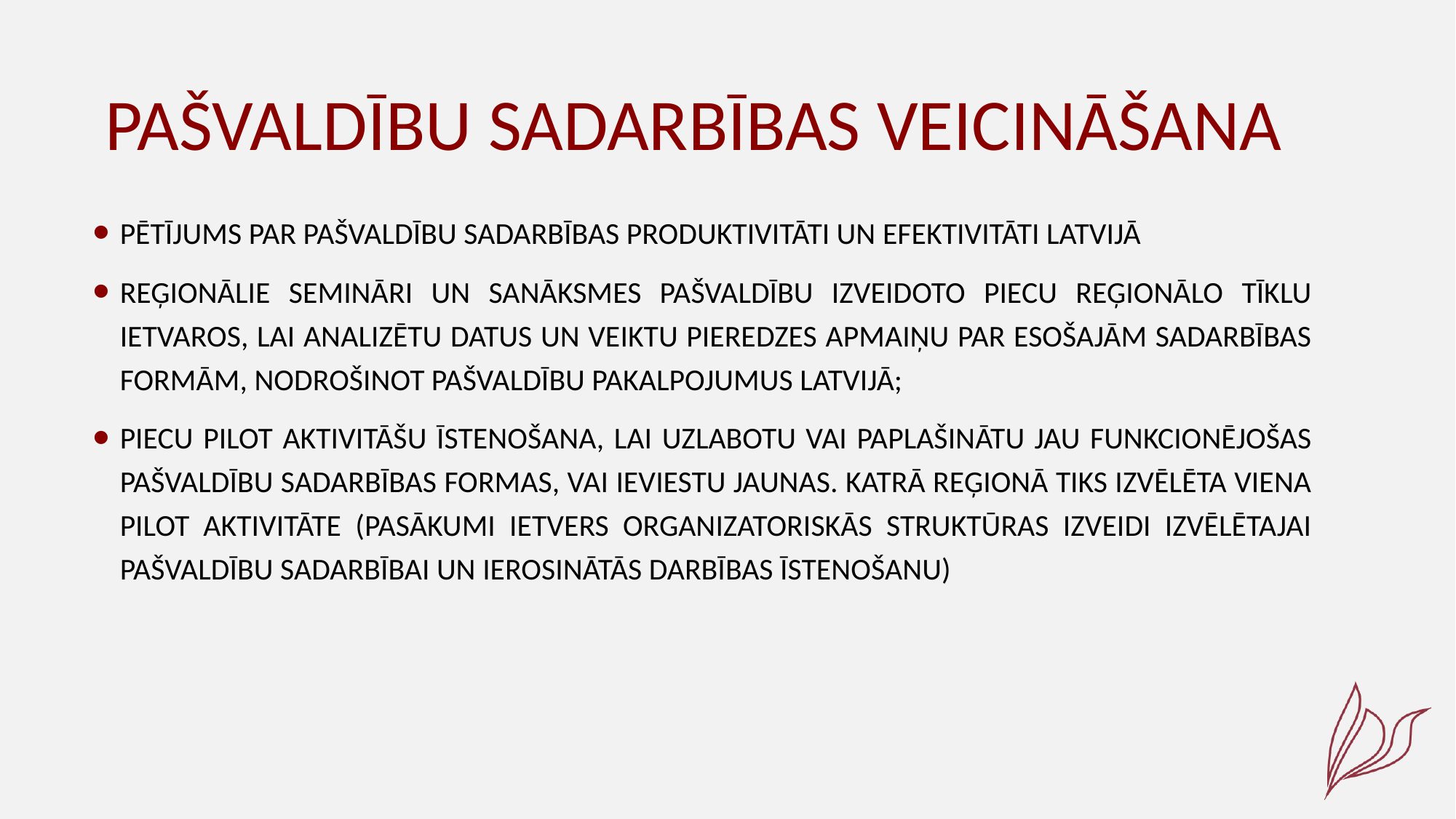

# pašvaldību sadarbības veicināšana
pētījums par pašvaldību sadarbības produktivitāti un efektivitāti Latvijā
reģionālie semināri un sanāksmes pašvaldību izveidoto piecu reģionālo tīklu ietvaros, lai analizētu datus un veiktu pieredzes apmaiņu par esošajām sadarbības formām, nodrošinot pašvaldību pakalpojumus Latvijā;
piecu pilot aktivitāšu īstenošana, lai uzlabotu vai paplašinātu jau funkcionējošas pašvaldību sadarbības formas, vai ieviestu jaunas. Katrā reģionā tiks izvēlēta viena pilot aktivitāte (Pasākumi ietvers organizatoriskās struktūras izveidi izvēlētajai pašvaldību sadarbībai un ierosinātās darbības īstenošanu)